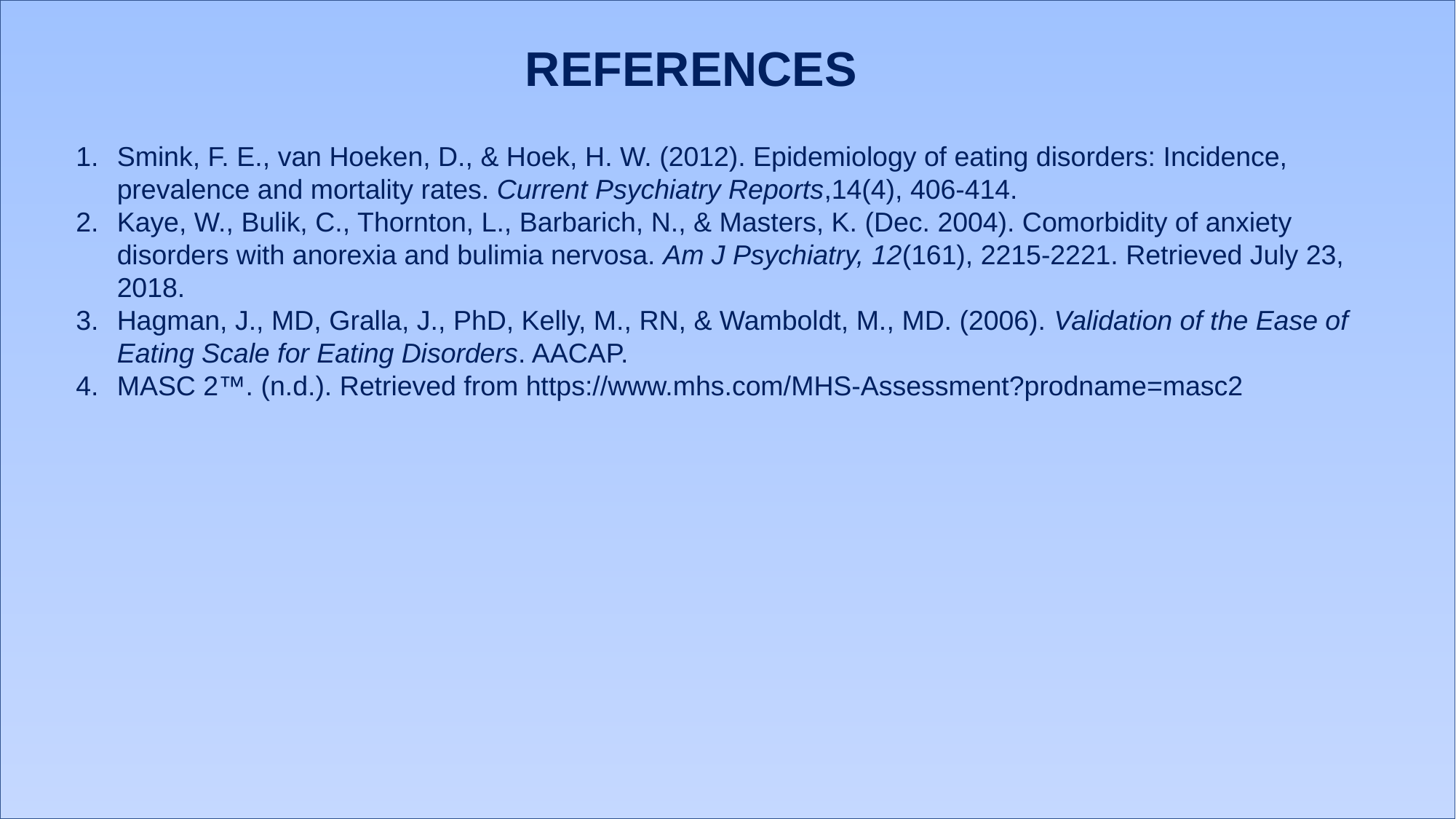

REFERENCES
Smink, F. E., van Hoeken, D., & Hoek, H. W. (2012). Epidemiology of eating disorders: Incidence, prevalence and mortality rates. Current Psychiatry Reports,14(4), 406-414.
Kaye, W., Bulik, C., Thornton, L., Barbarich, N., & Masters, K. (Dec. 2004). Comorbidity of anxiety disorders with anorexia and bulimia nervosa. Am J Psychiatry, 12(161), 2215-2221. Retrieved July 23, 2018.
Hagman, J., MD, Gralla, J., PhD, Kelly, M., RN, & Wamboldt, M., MD. (2006). Validation of the Ease of Eating Scale for Eating Disorders. AACAP.
MASC 2™. (n.d.). Retrieved from https://www.mhs.com/MHS-Assessment?prodname=masc2